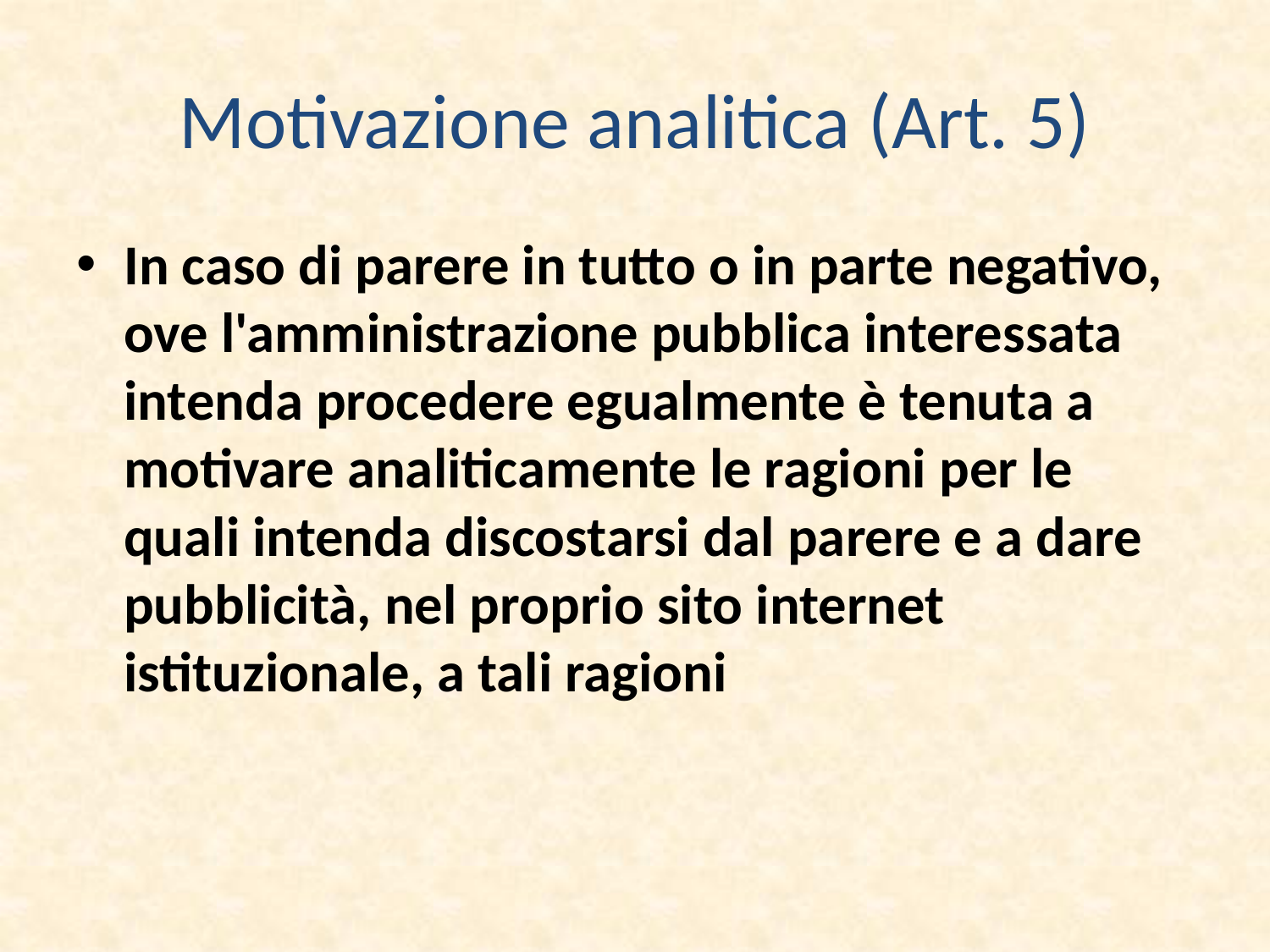

# Motivazione analitica (Art. 5)
In caso di parere in tutto o in parte negativo, ove l'amministrazione pubblica interessata intenda procedere egualmente è tenuta a motivare analiticamente le ragioni per le quali intenda discostarsi dal parere e a dare pubblicità, nel proprio sito internet istituzionale, a tali ragioni